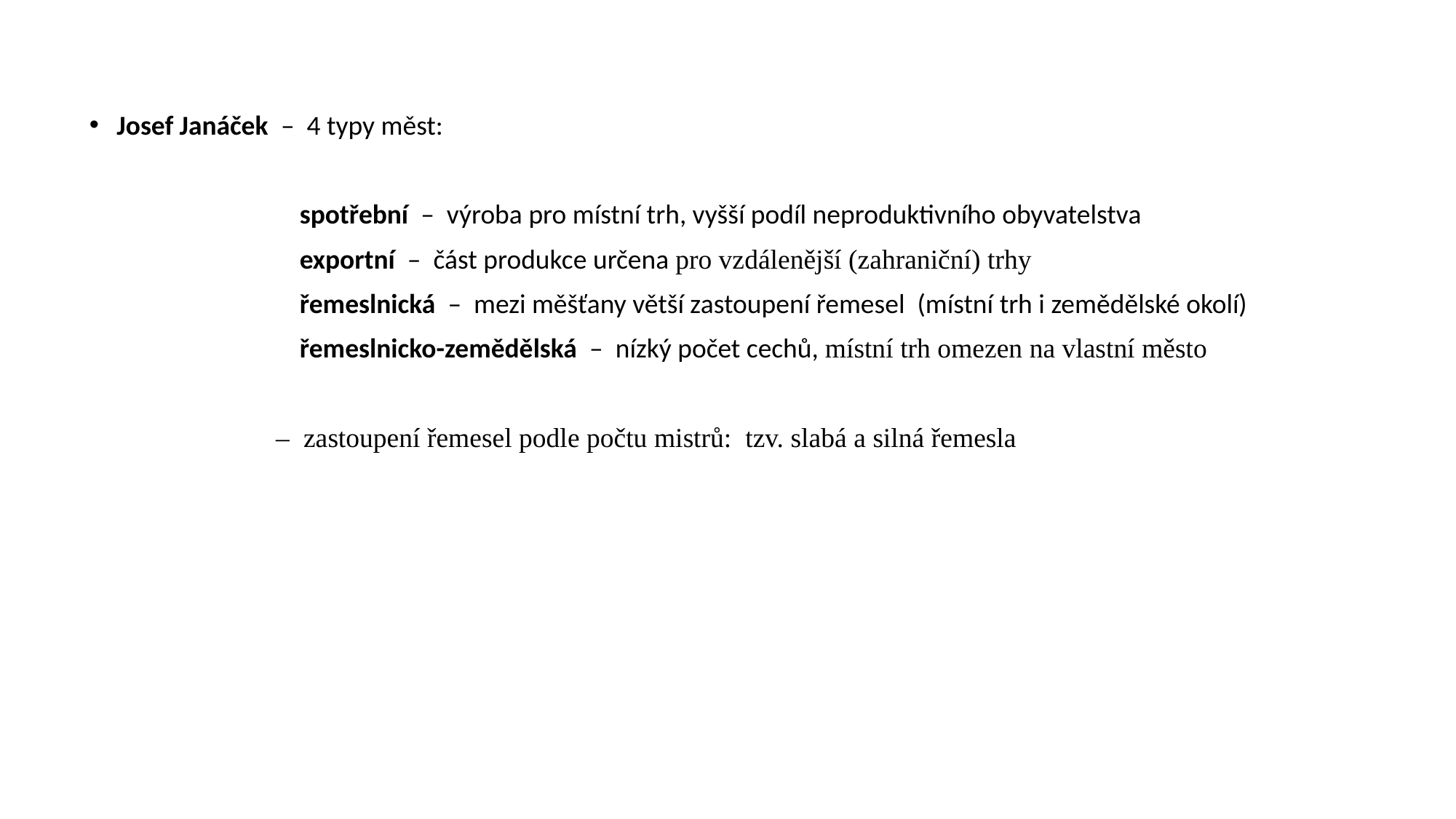

Josef Janáček  –  4 typy měst:

                                  spotřební  –  výroba pro místní trh, vyšší podíl neproduktivního obyvatelstva
                                  exportní  –  část produkce určena pro vzdálenější (zahraniční) trhy
                                  řemeslnická  –  mezi měšťany větší zastoupení řemesel  (místní trh i zemědělské okolí)
                                  řemeslnicko-zemědělská  –  nízký počet cechů, místní trh omezen na vlastní město

                           –  zastoupení řemesel podle počtu mistrů:  tzv. slabá a silná řemesla